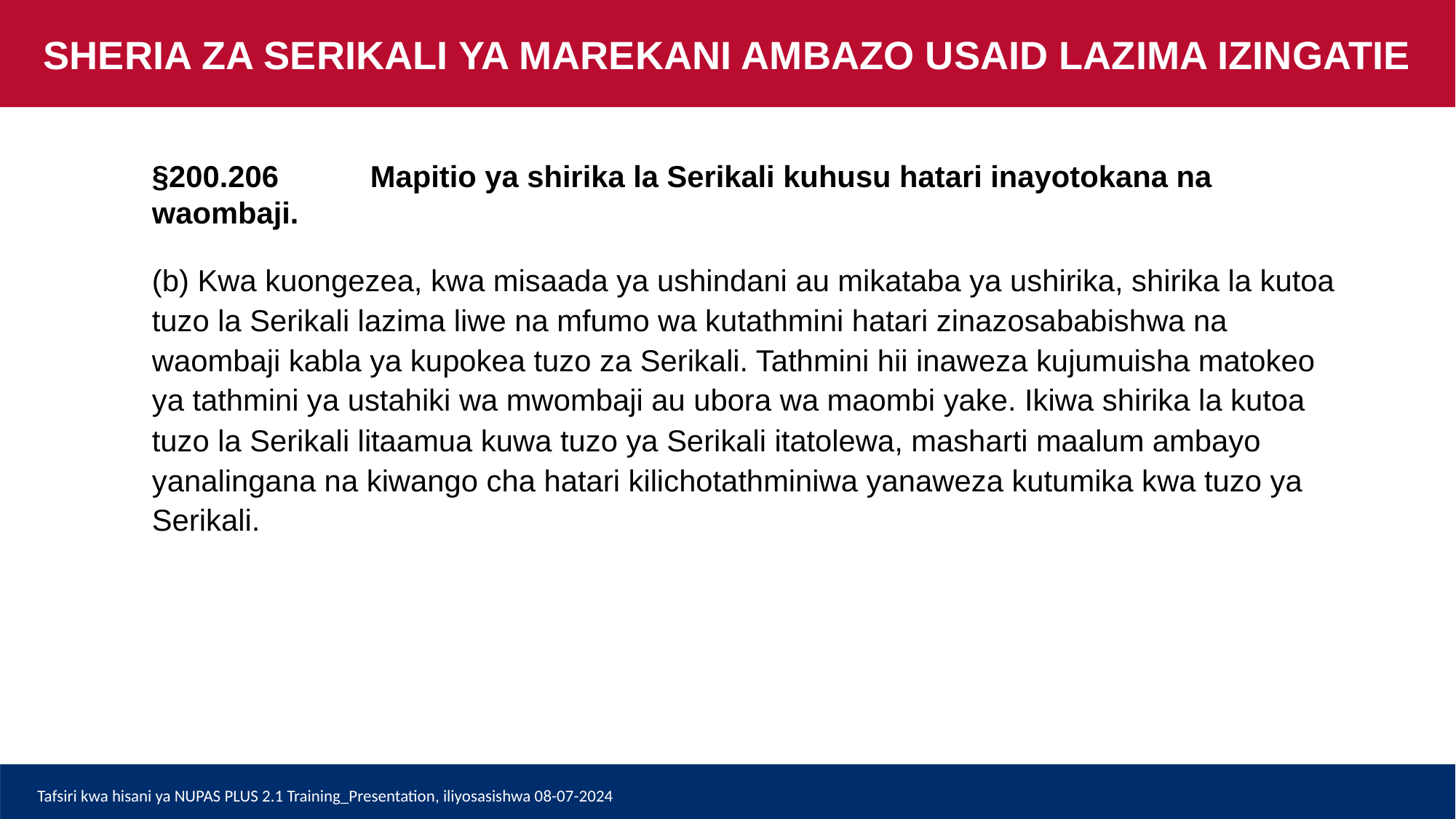

SHERIA ZA SERIKALI YA MAREKANI AMBAZO USAID LAZIMA IZINGATIE
§200.206	Mapitio ya shirika la Serikali kuhusu hatari inayotokana na waombaji.
(b) Kwa kuongezea, kwa misaada ya ushindani au mikataba ya ushirika, shirika la kutoa tuzo la Serikali lazima liwe na mfumo wa kutathmini hatari zinazosababishwa na waombaji kabla ya kupokea tuzo za Serikali. Tathmini hii inaweza kujumuisha matokeo ya tathmini ya ustahiki wa mwombaji au ubora wa maombi yake. Ikiwa shirika la kutoa tuzo la Serikali litaamua kuwa tuzo ya Serikali itatolewa, masharti maalum ambayo yanalingana na kiwango cha hatari kilichotathminiwa yanaweza kutumika kwa tuzo ya  Serikali.
Tafsiri kwa hisani ya NUPAS PLUS 2.1 Training_Presentation, iliyosasishwa 08-07-2024